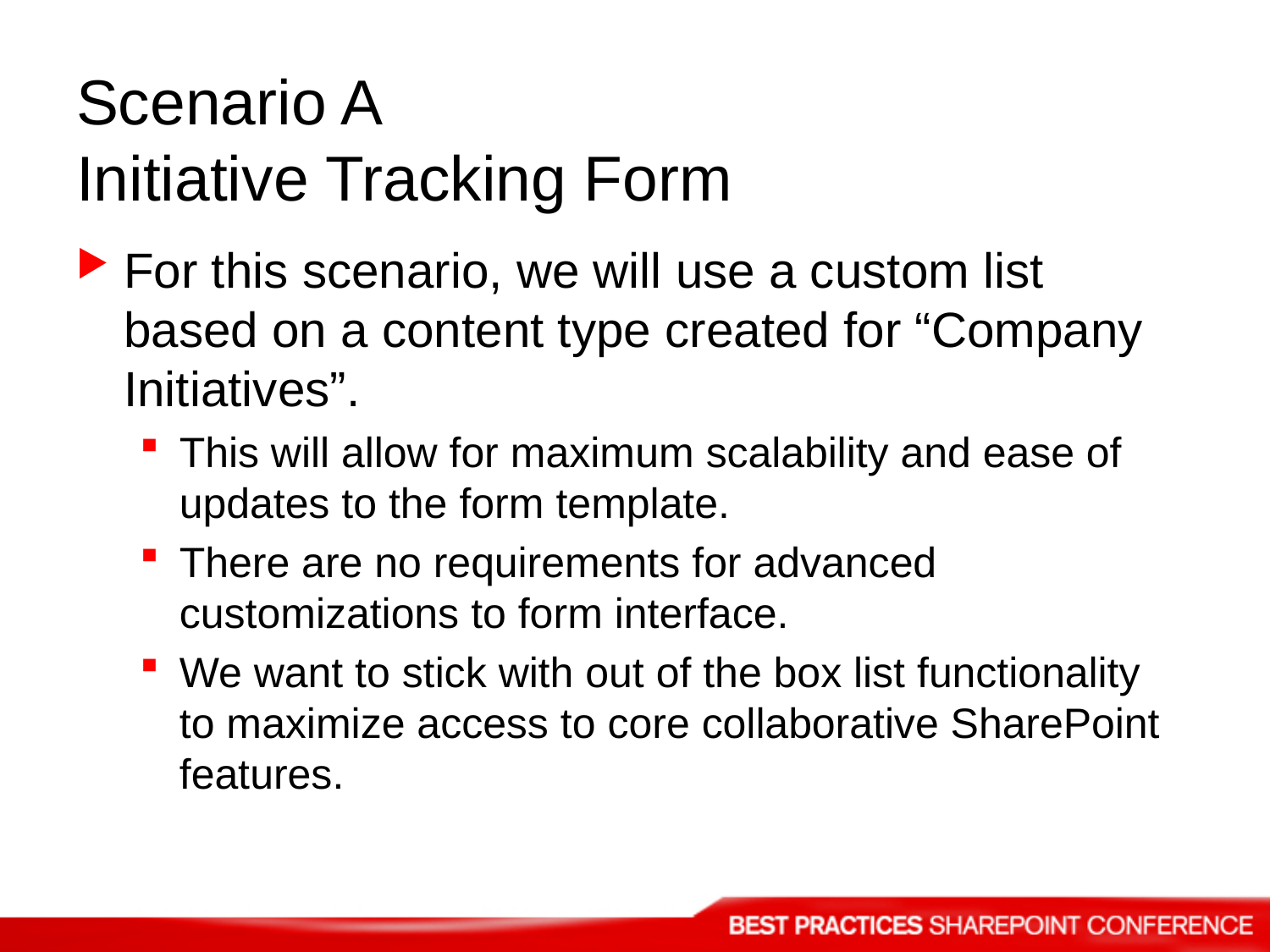

# Scenario A Initiative Tracking Form
For this scenario, we will use a custom list based on a content type created for “Company Initiatives”.
This will allow for maximum scalability and ease of updates to the form template.
There are no requirements for advanced customizations to form interface.
We want to stick with out of the box list functionality to maximize access to core collaborative SharePoint features.